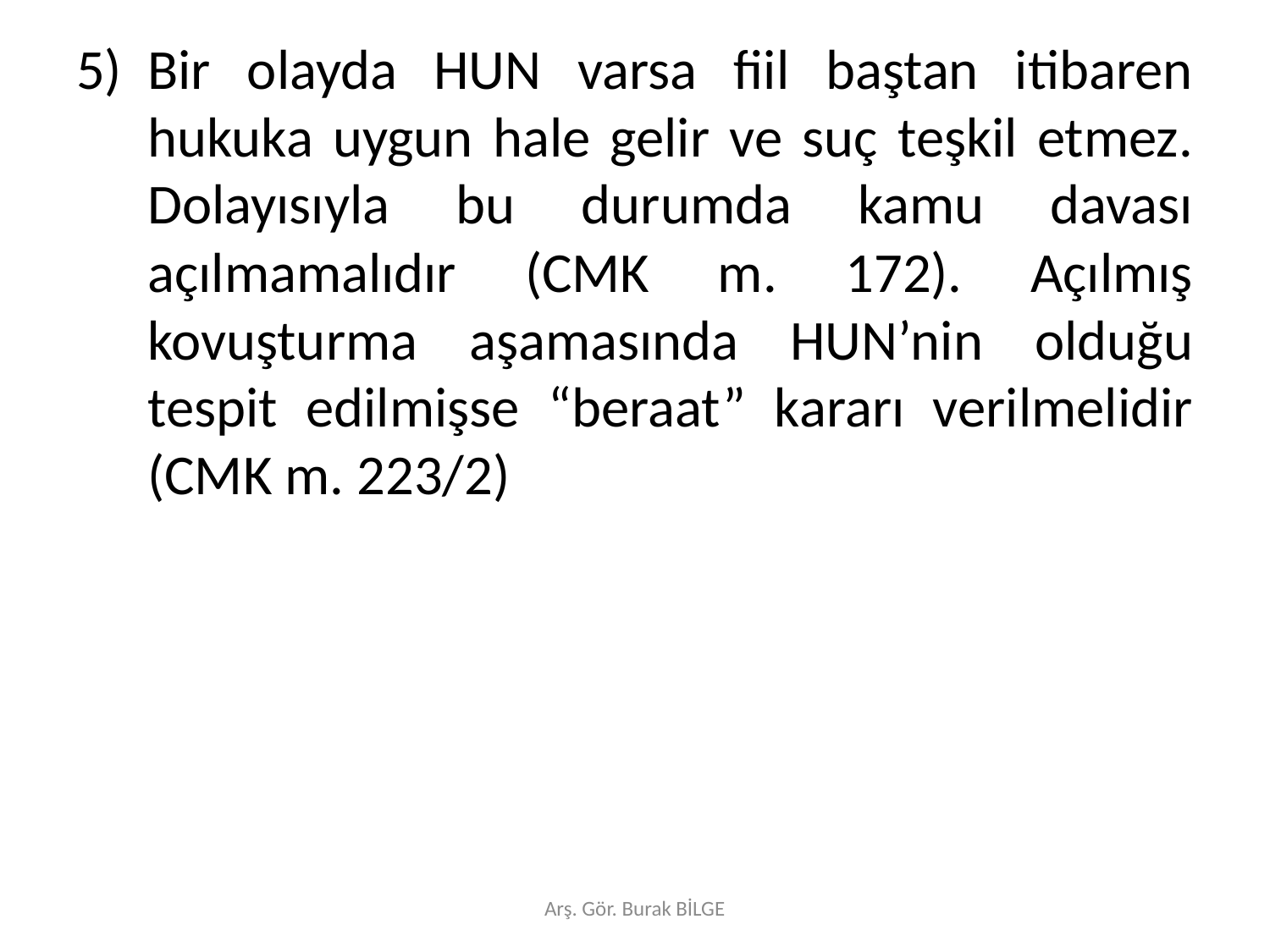

Bir olayda HUN varsa fiil baştan itibaren hukuka uygun hale gelir ve suç teşkil etmez. Dolayısıyla bu durumda kamu davası açılmamalıdır (CMK m. 172). Açılmış kovuşturma aşamasında HUN’nin olduğu tespit edilmişse “beraat” kararı verilmelidir (CMK m. 223/2)
Arş. Gör. Burak BİLGE